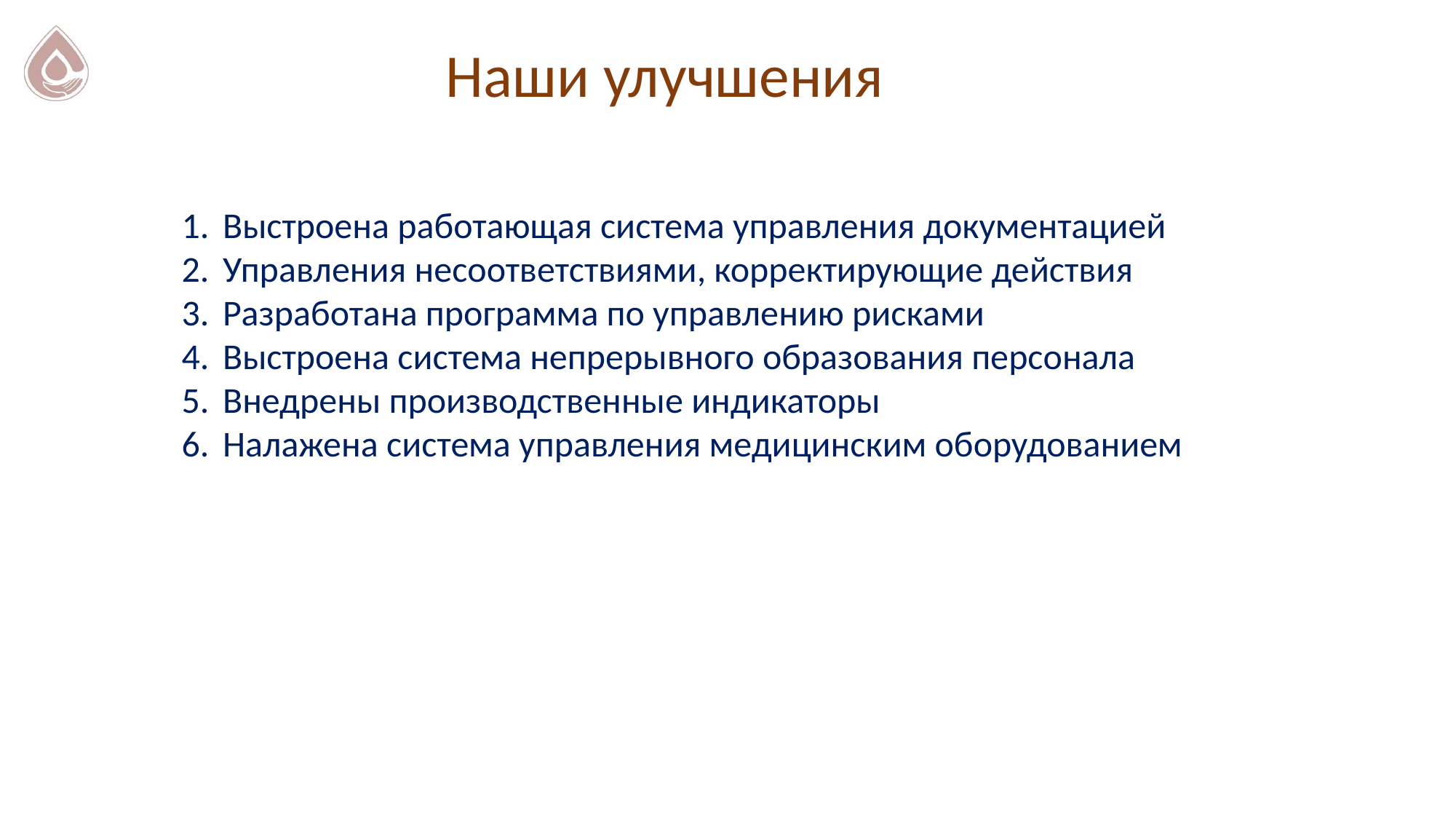

Наши улучшения
Выстроена работающая система управления документацией
Управления несоответствиями, корректирующие действия
Разработана программа по управлению рисками
Выстроена система непрерывного образования персонала
Внедрены производственные индикаторы
Налажена система управления медицинским оборудованием